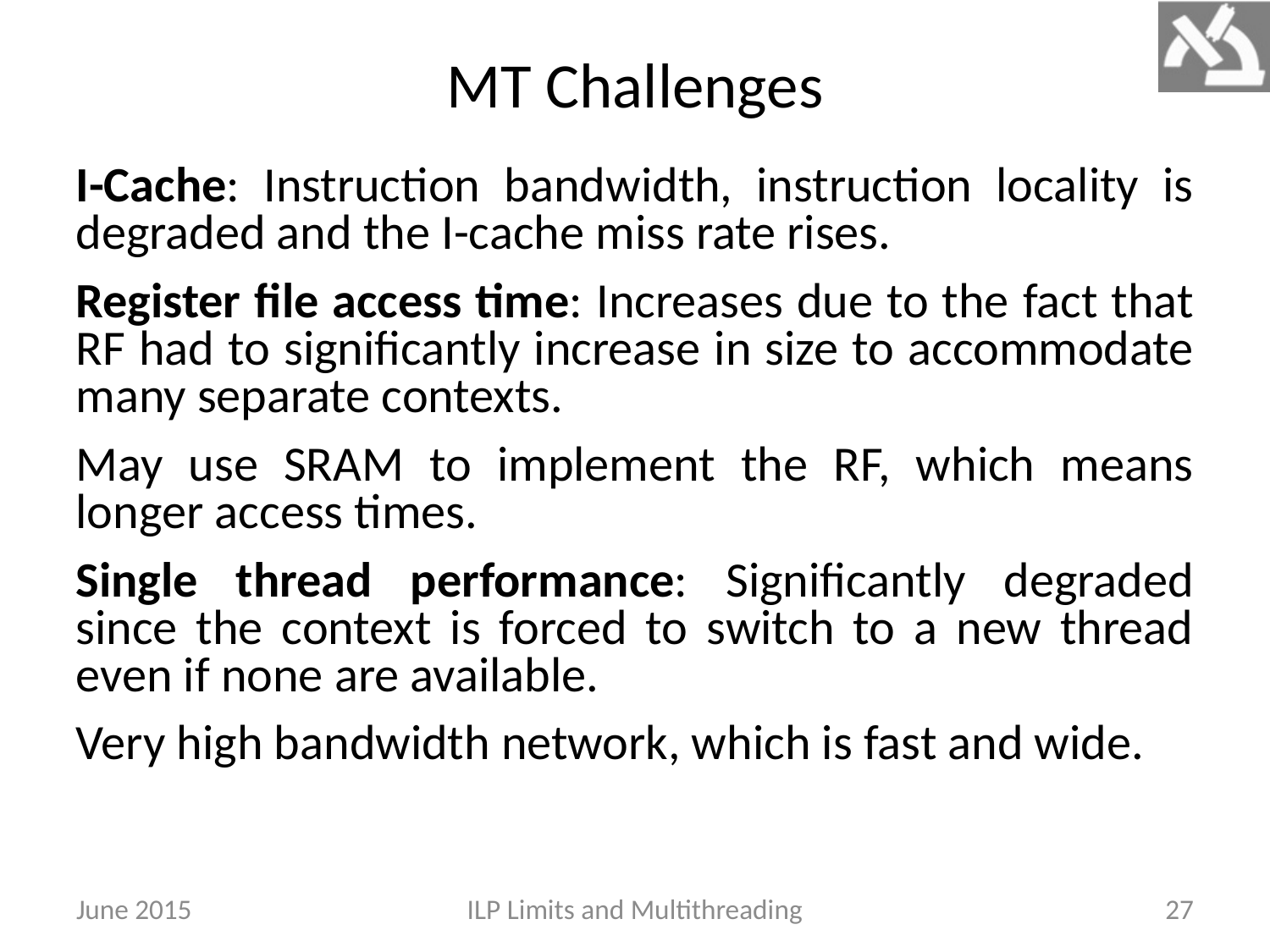

MT Challenges
I-Cache: Instruction bandwidth, instruction locality is degraded and the I-cache miss rate rises.
Register file access time: Increases due to the fact that RF had to significantly increase in size to accommodate many separate contexts.
May use SRAM to implement the RF, which means longer access times.
Single thread performance: Significantly degraded since the context is forced to switch to a new thread even if none are available.
Very high bandwidth network, which is fast and wide.
June 2015
ILP Limits and Multithreading
27